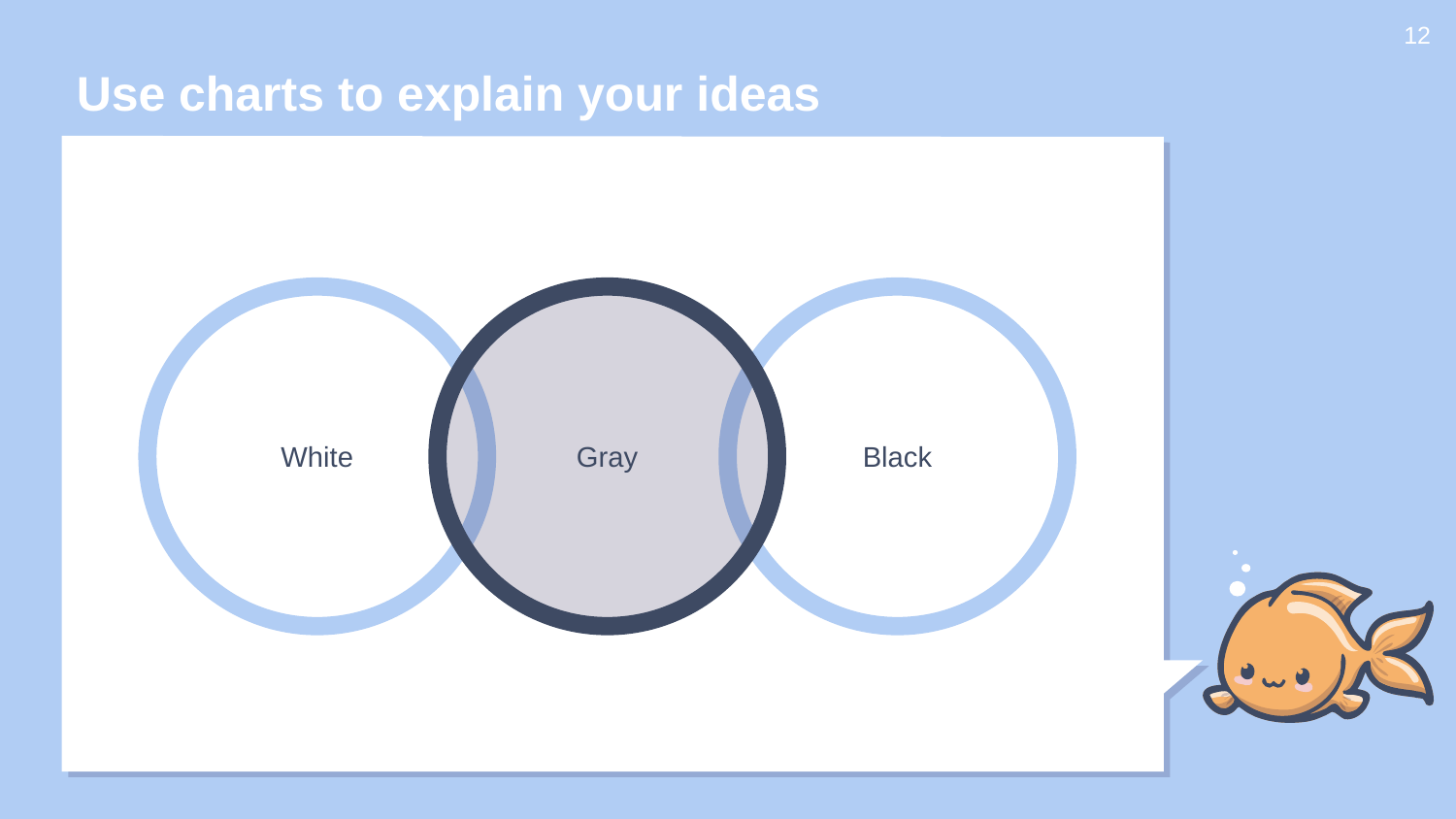

# Use charts to explain your ideas
12
White
Gray
Black